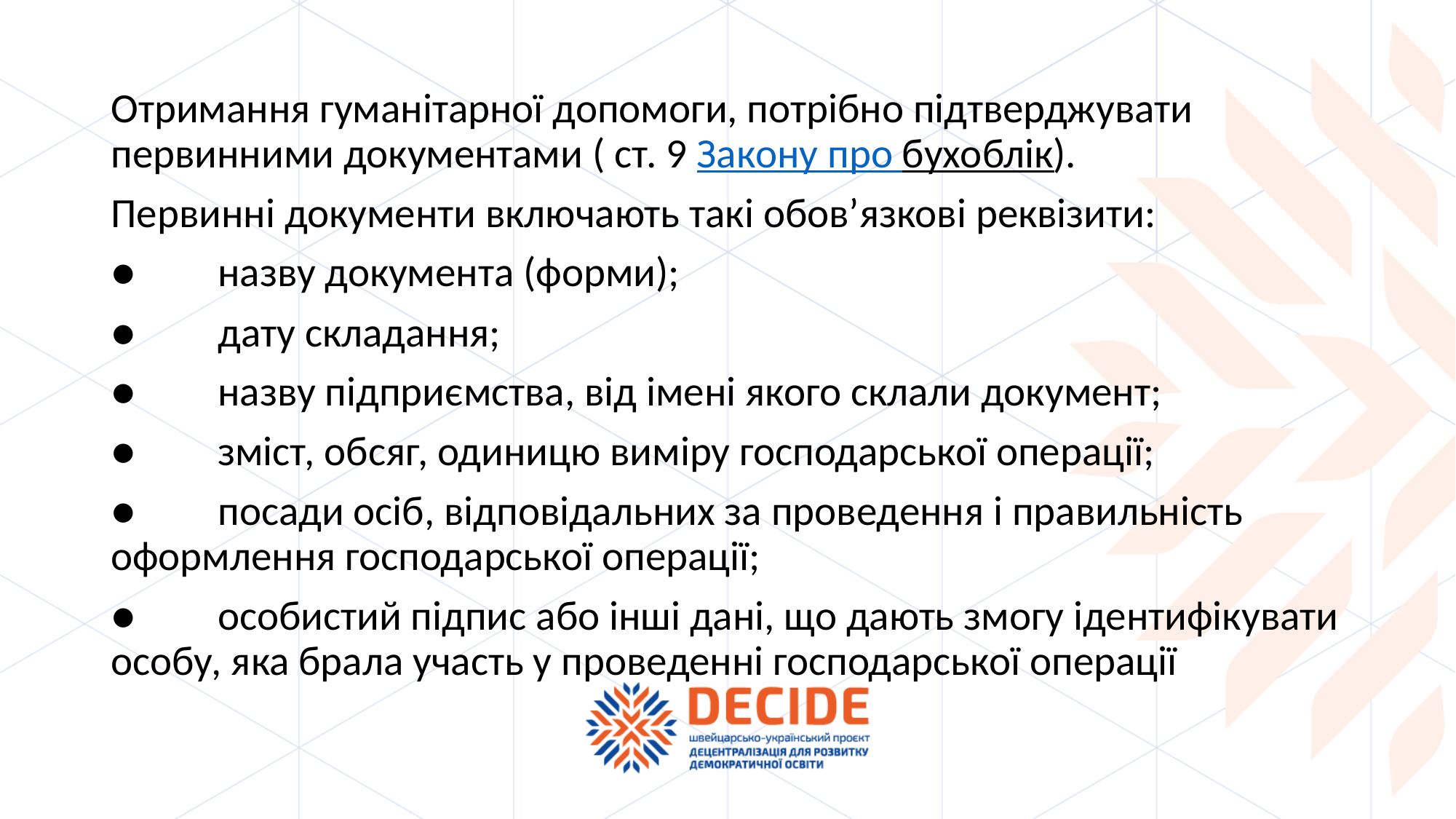

Отримання гуманітарної допомоги, потрібно підтверджувати первинними документами ( ст. 9 Закону про бухоблік).
Первинні документи включають такі обов’язкові реквізити:
●	назву документа (форми);
●	дату складання;
●	назву підприємства, від імені якого склали документ;
●	зміст, обсяг, одиницю виміру господарської операції;
●	посади осіб, відповідальних за проведення і правильність оформлення господарської операції;
●	особистий підпис або інші дані, що дають змогу ідентифікувати особу, яка брала участь у проведенні господарської операції